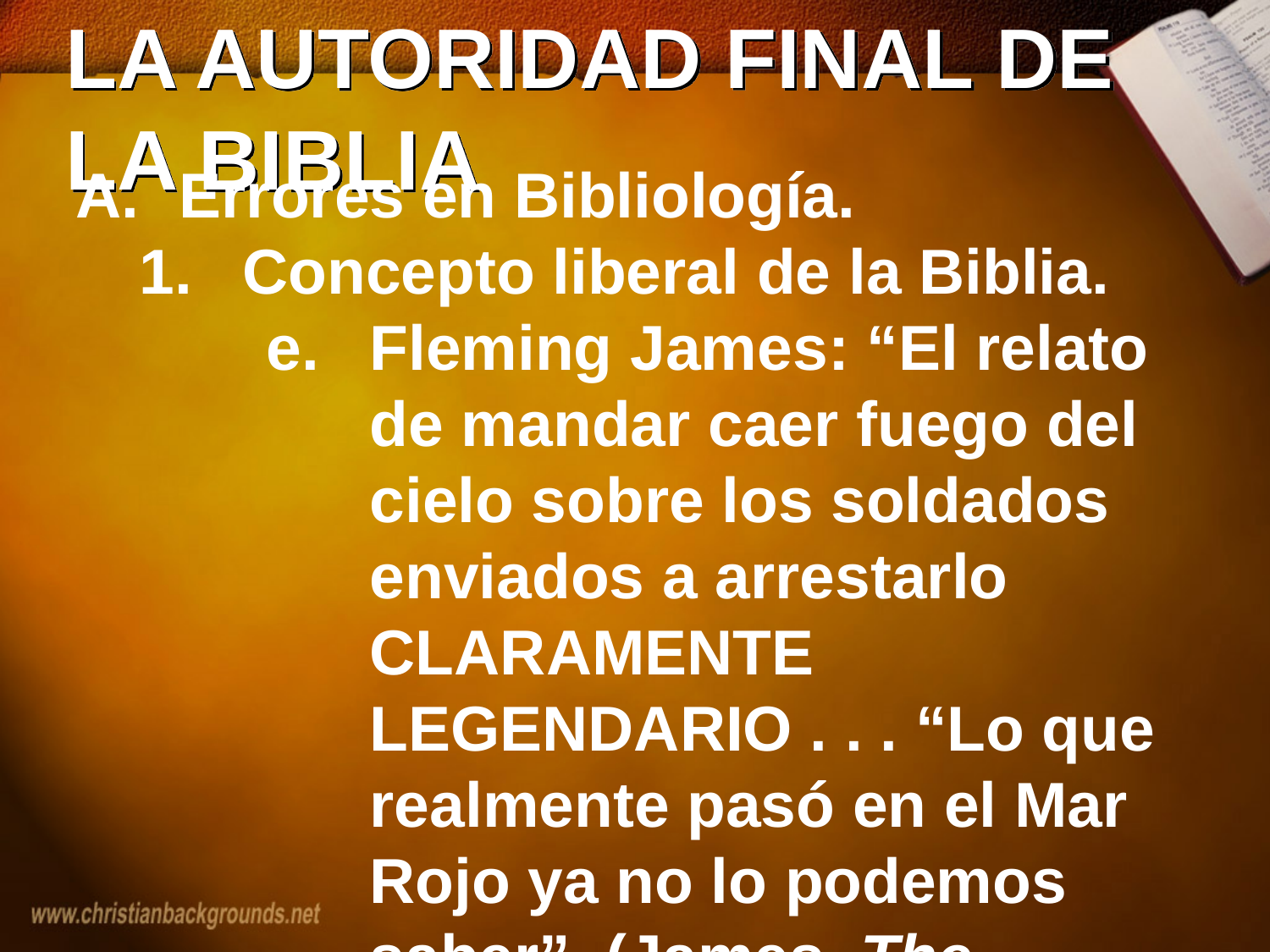

# LA AUTORIDAD FINAL DE LA BIBLIA
Errores en Bibliología.
Concepto liberal de la Biblia.
Fleming James: “El relato de mandar caer fuego del cielo sobre los soldados enviados a arrestarlo CLARAMENTE LEGENDARIO . . . “Lo que realmente pasó en el Mar Rojo ya no lo podemos saber”. (James, The Beginnings of Our Religion).